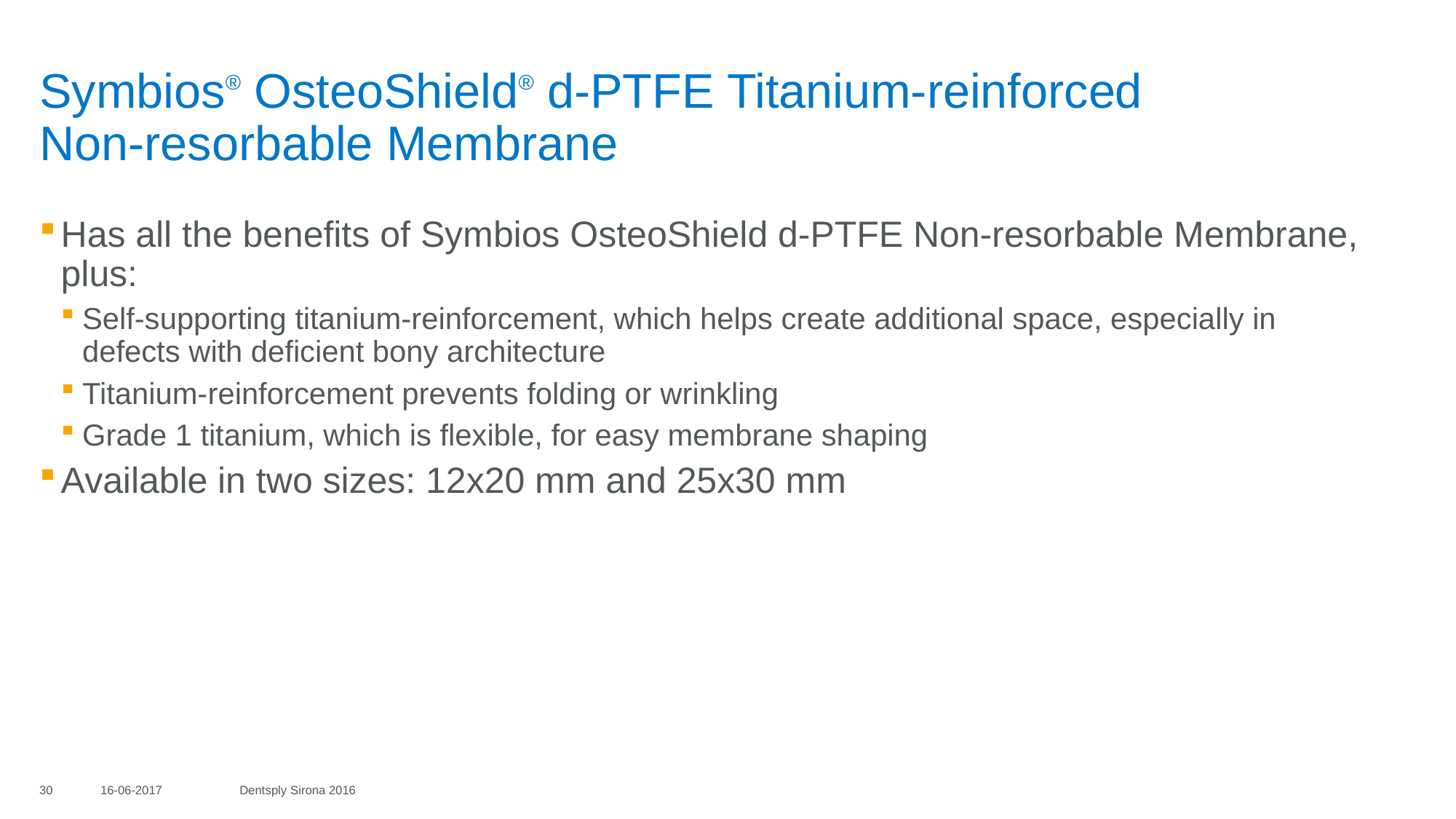

# Symbios® OsteoShield® d-PTFE Titanium-reinforced Non-resorbable Membrane
Has all the benefits of Symbios OsteoShield d-PTFE Non-resorbable Membrane, plus:
Self-supporting titanium-reinforcement, which helps create additional space, especially in defects with deficient bony architecture
Titanium-reinforcement prevents folding or wrinkling
Grade 1 titanium, which is flexible, for easy membrane shaping
Available in two sizes: 12x20 mm and 25x30 mm
30
16-06-2017
Dentsply Sirona 2016